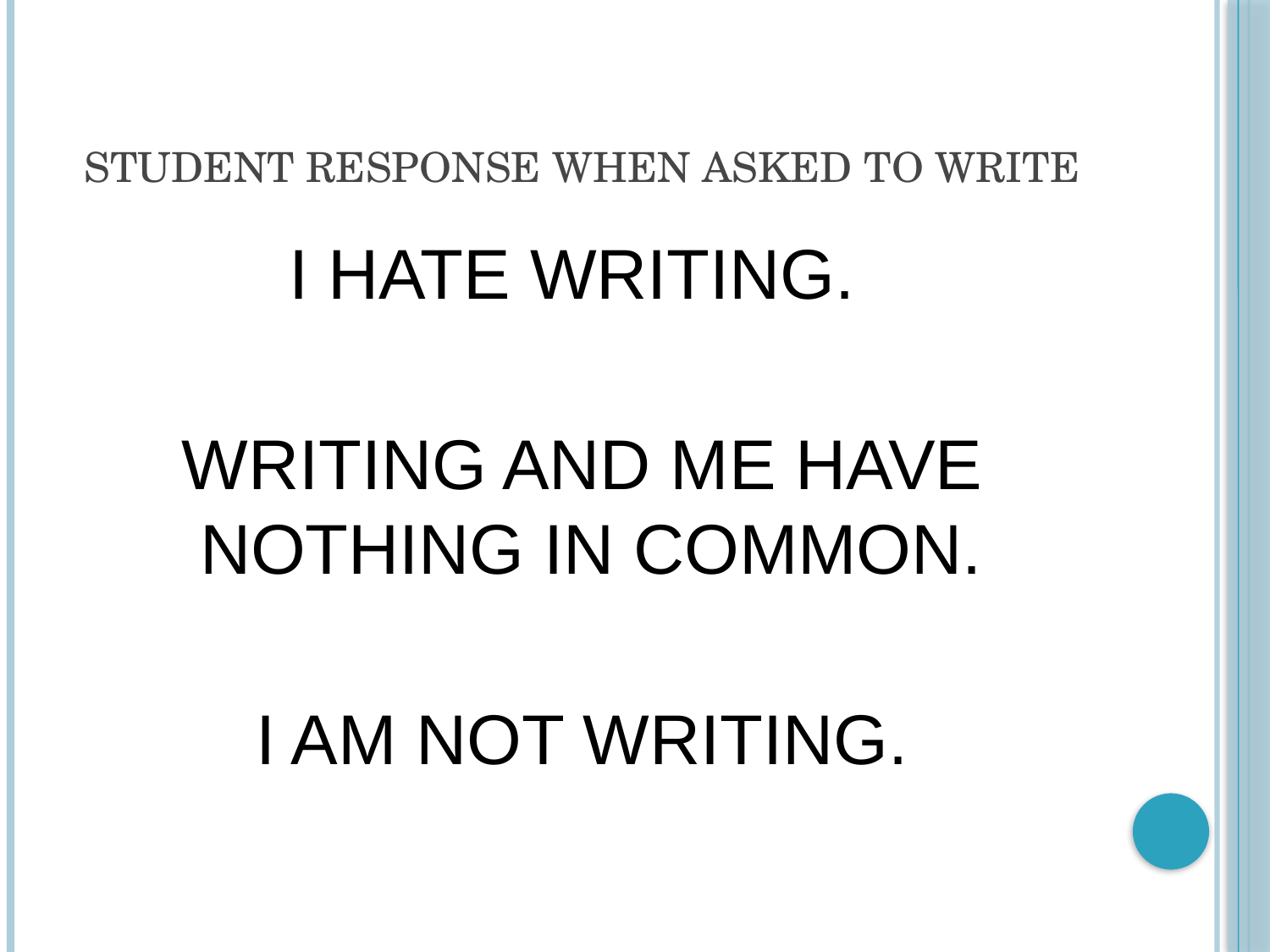

# Student Response When Asked to Write
I HATE WRITING.

WRITING AND ME HAVE NOTHING IN COMMON.

I AM NOT WRITING.